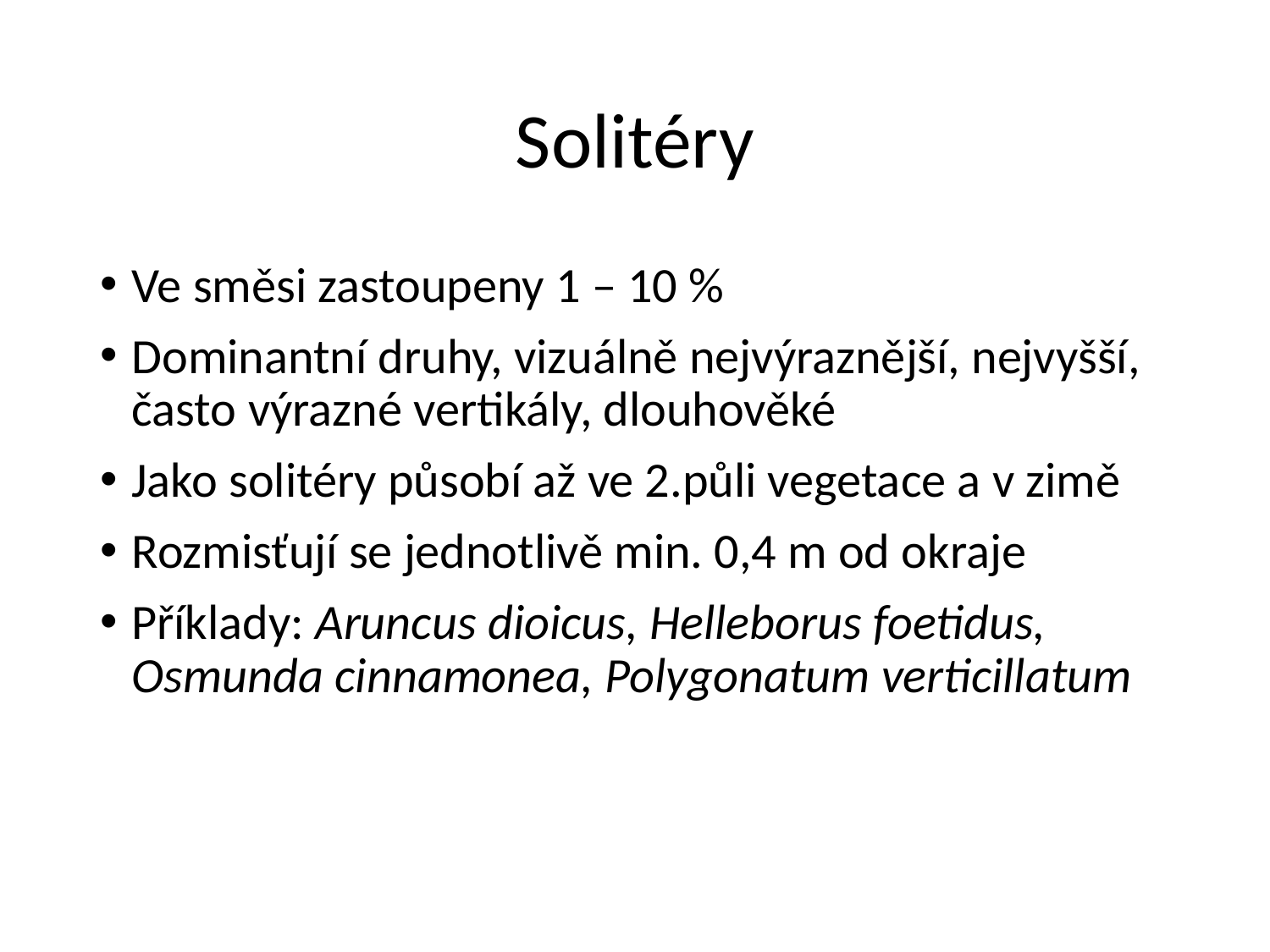

# Solitéry
Ve směsi zastoupeny 1 – 10 %
Dominantní druhy, vizuálně nejvýraznější, nejvyšší, často výrazné vertikály, dlouhověké
Jako solitéry působí až ve 2.půli vegetace a v zimě
Rozmisťují se jednotlivě min. 0,4 m od okraje
Příklady: Aruncus dioicus, Helleborus foetidus, Osmunda cinnamonea, Polygonatum verticillatum